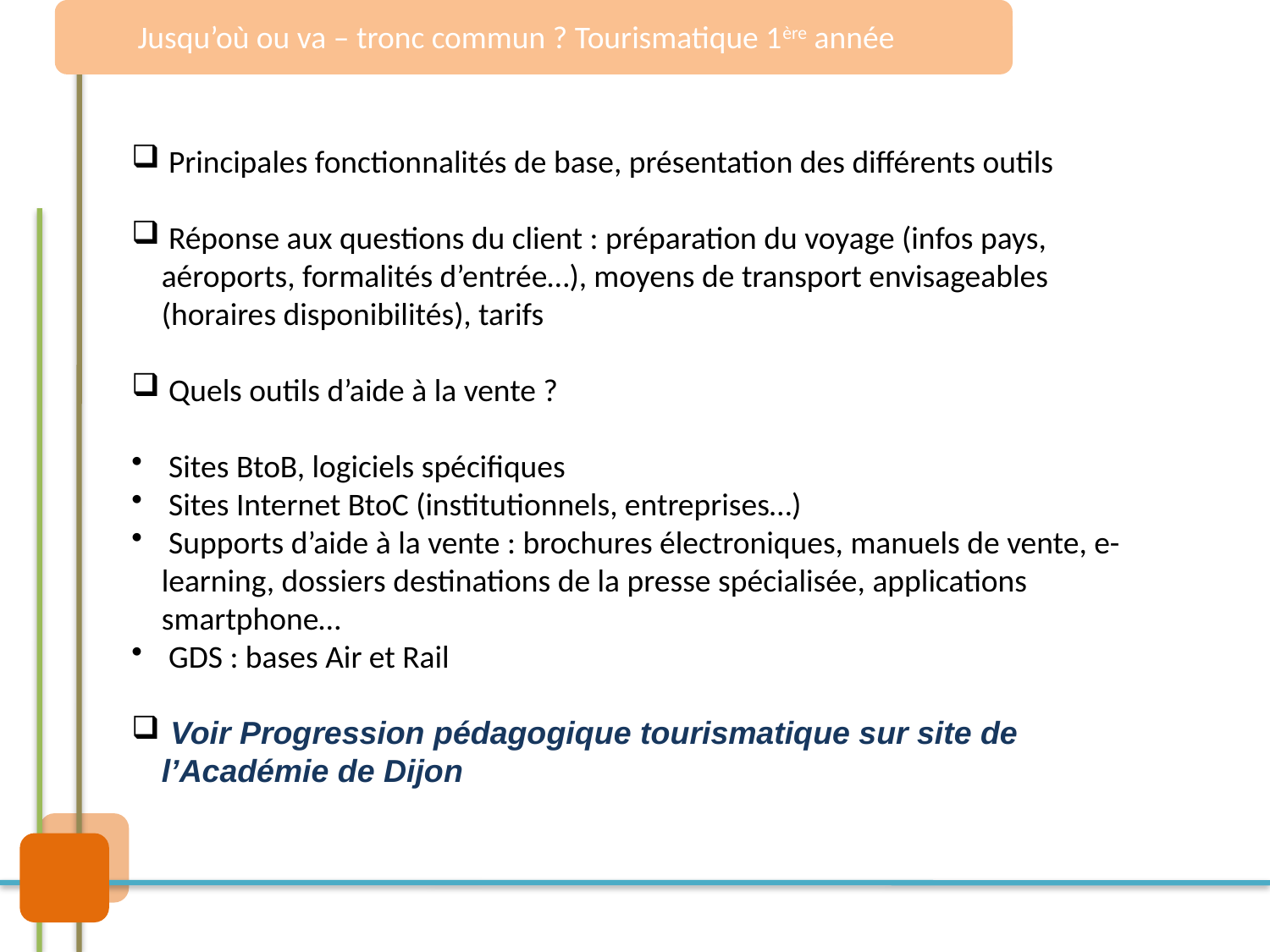

Jusqu’où ou va – tronc commun ? Tourismatique 1ère année

 Principales fonctionnalités de base, présentation des différents outils

 Réponse aux questions du client : préparation du voyage (infos pays, aéroports, formalités d’entrée…), moyens de transport envisageables (horaires disponibilités), tarifs

 Quels outils d’aide à la vente ?

 Sites BtoB, logiciels spécifiques
 Sites Internet BtoC (institutionnels, entreprises…)
 Supports d’aide à la vente : brochures électroniques, manuels de vente, e-learning, dossiers destinations de la presse spécialisée, applications smartphone…
 GDS : bases Air et Rail

 Voir Progression pédagogique tourismatique sur site de l’Académie de Dijon